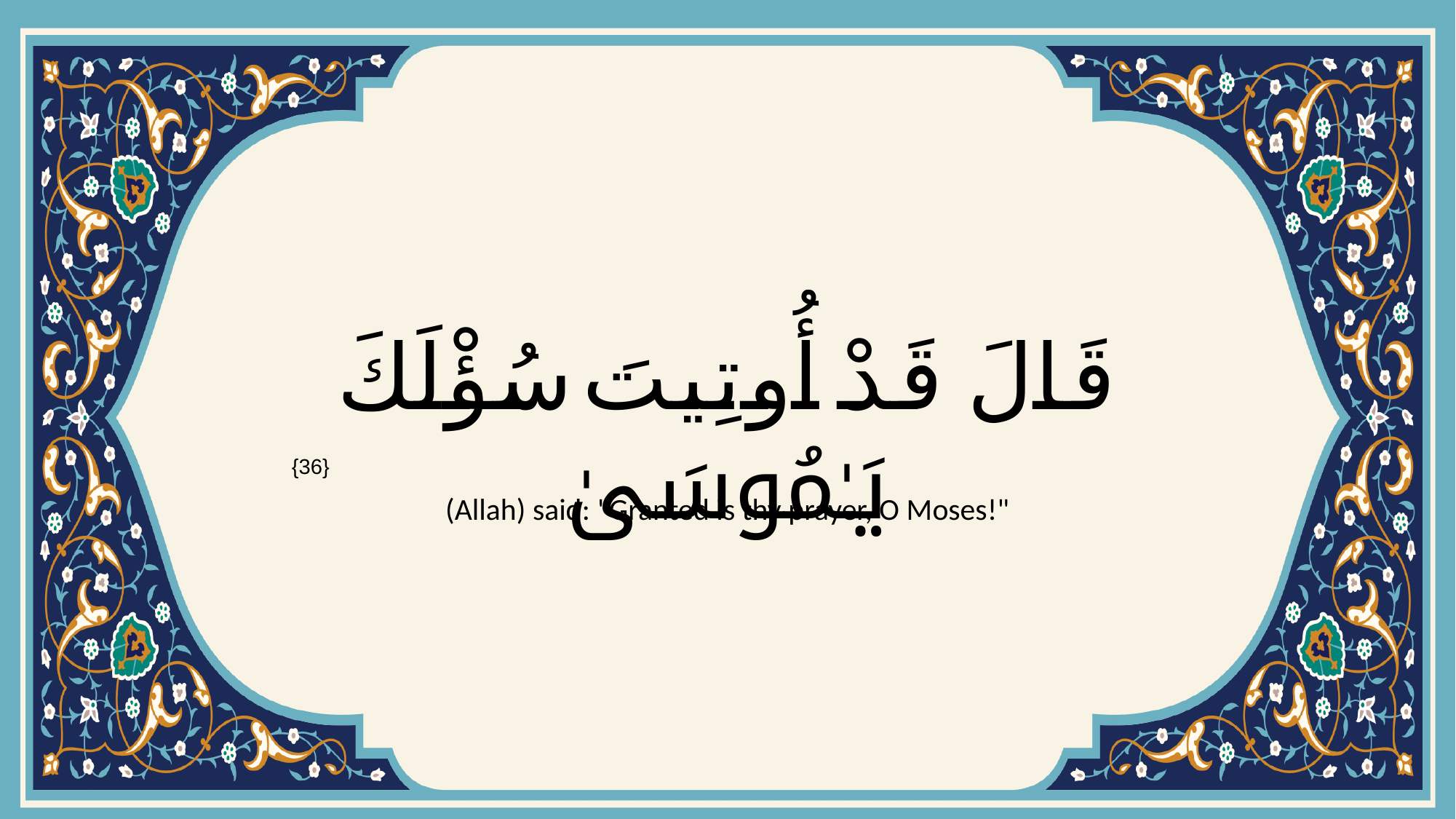

# قَالَ قَدْ أُوتِيتَ سُؤْلَكَ يَـٰمُوسَىٰ
{36}
(Allah) said: "Granted is thy prayer, O Moses!"